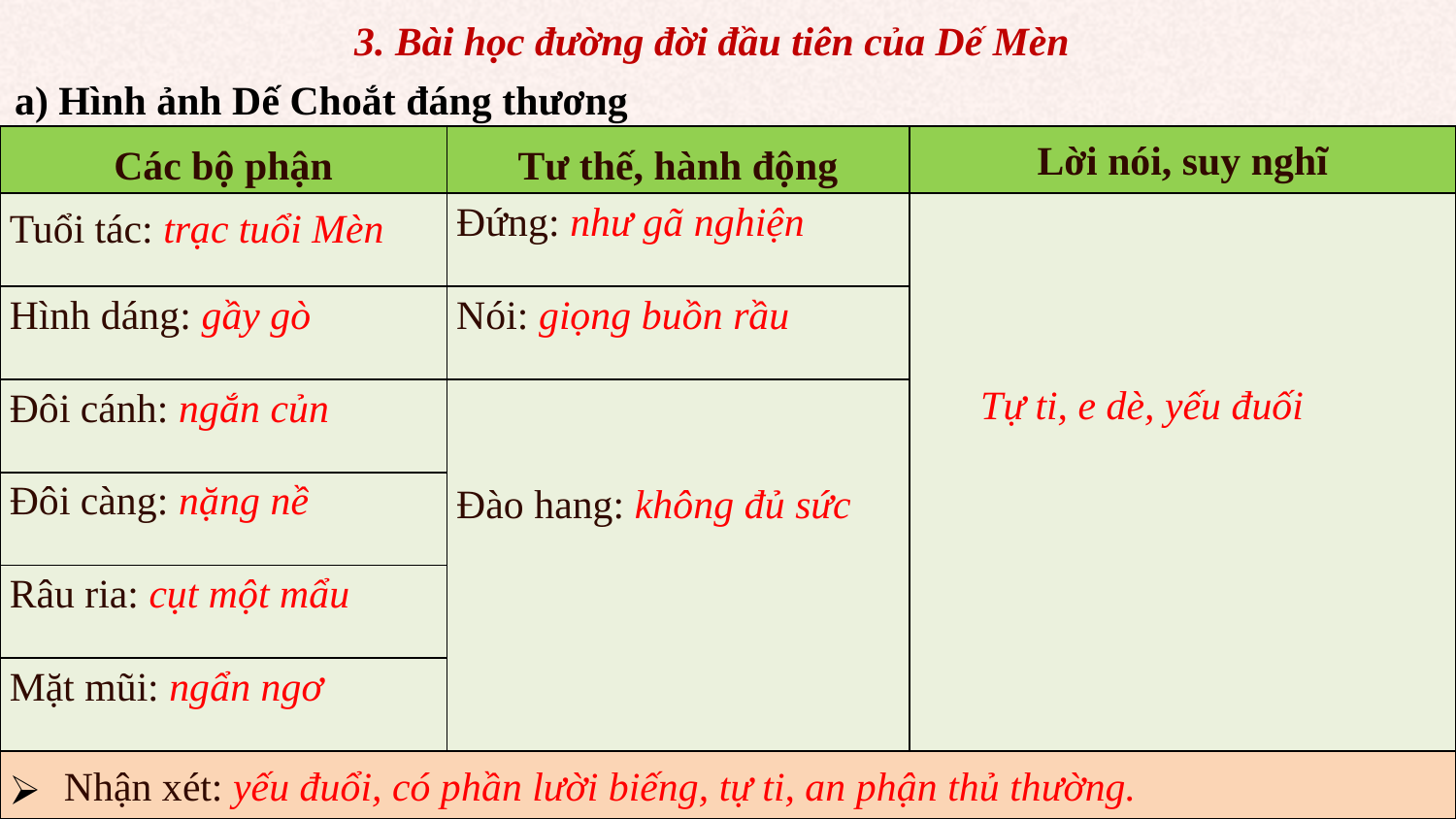

3. Bài học đường đời đầu tiên của Dế Mèn
a) Hình ảnh Dế Choắt đáng thương
| Các bộ phận | Tư thế, hành động | Lời nói, suy nghĩ |
| --- | --- | --- |
| Tuổi tác: trạc tuổi Mèn | Đứng: như gã nghiện | Tự ti, e dè, yếu đuối |
| Hình dáng: gầy gò | Nói: giọng buồn rầu |  |
| Đôi cánh: ngắn củn | Đào hang: không đủ sức |  |
| Đôi càng: nặng nề |  |  |
| Râu ria: cụt một mẩu |  |  |
| Mặt mũi: ngẩn ngơ |  |  |
| Nhận xét: yếu đuổi, có phần lười biếng, tự ti, an phận thủ thường. |  |  |